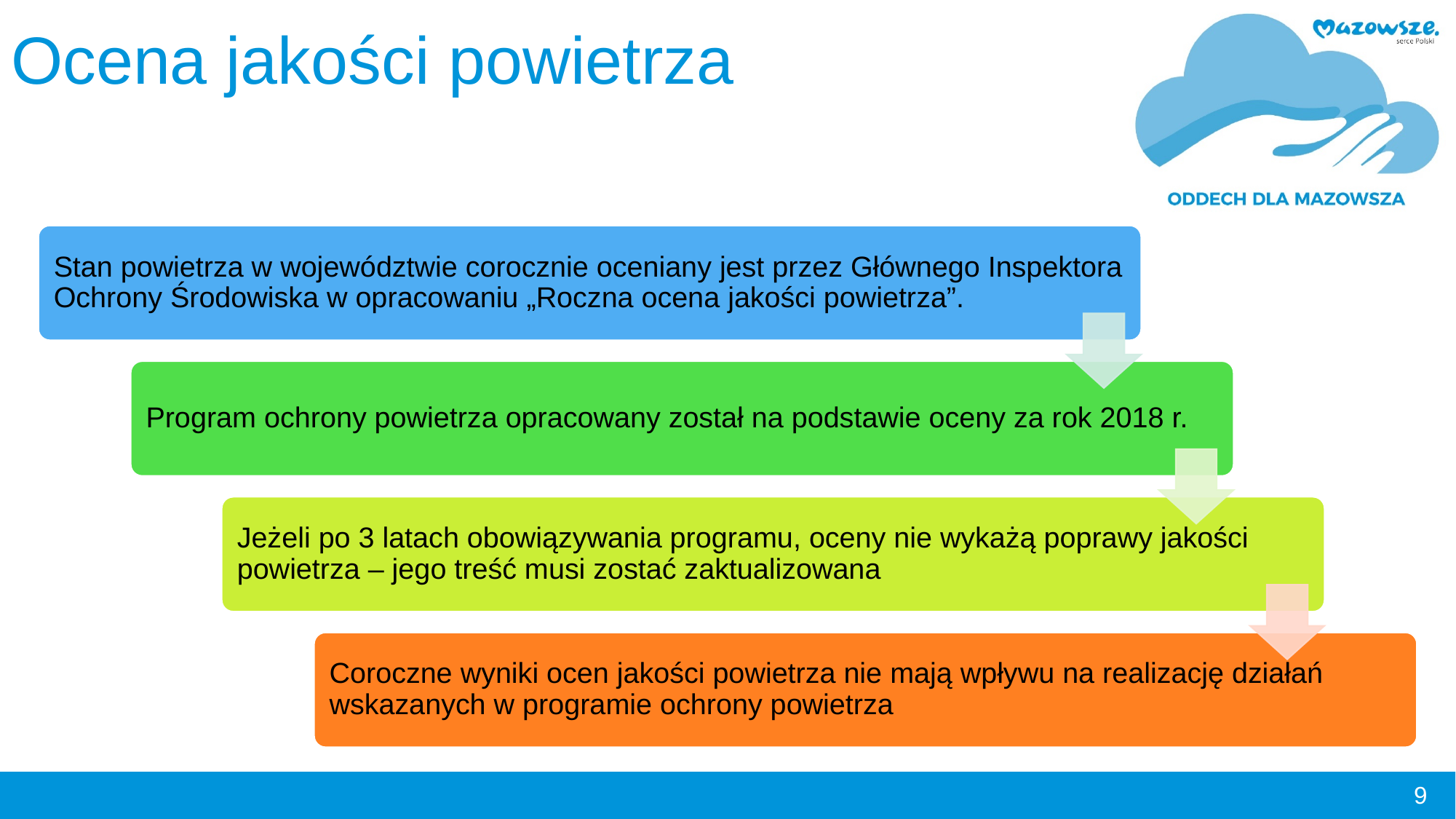

# Ocena jakości powietrza
Stan powietrza w województwie corocznie oceniany jest przez Głównego Inspektora Ochrony Środowiska w opracowaniu „Roczna ocena jakości powietrza”.
Program ochrony powietrza opracowany został na podstawie oceny za rok 2018 r.
Jeżeli po 3 latach obowiązywania programu, oceny nie wykażą poprawy jakości powietrza – jego treść musi zostać zaktualizowana
Coroczne wyniki ocen jakości powietrza nie mają wpływu na realizację działań wskazanych w programie ochrony powietrza

9